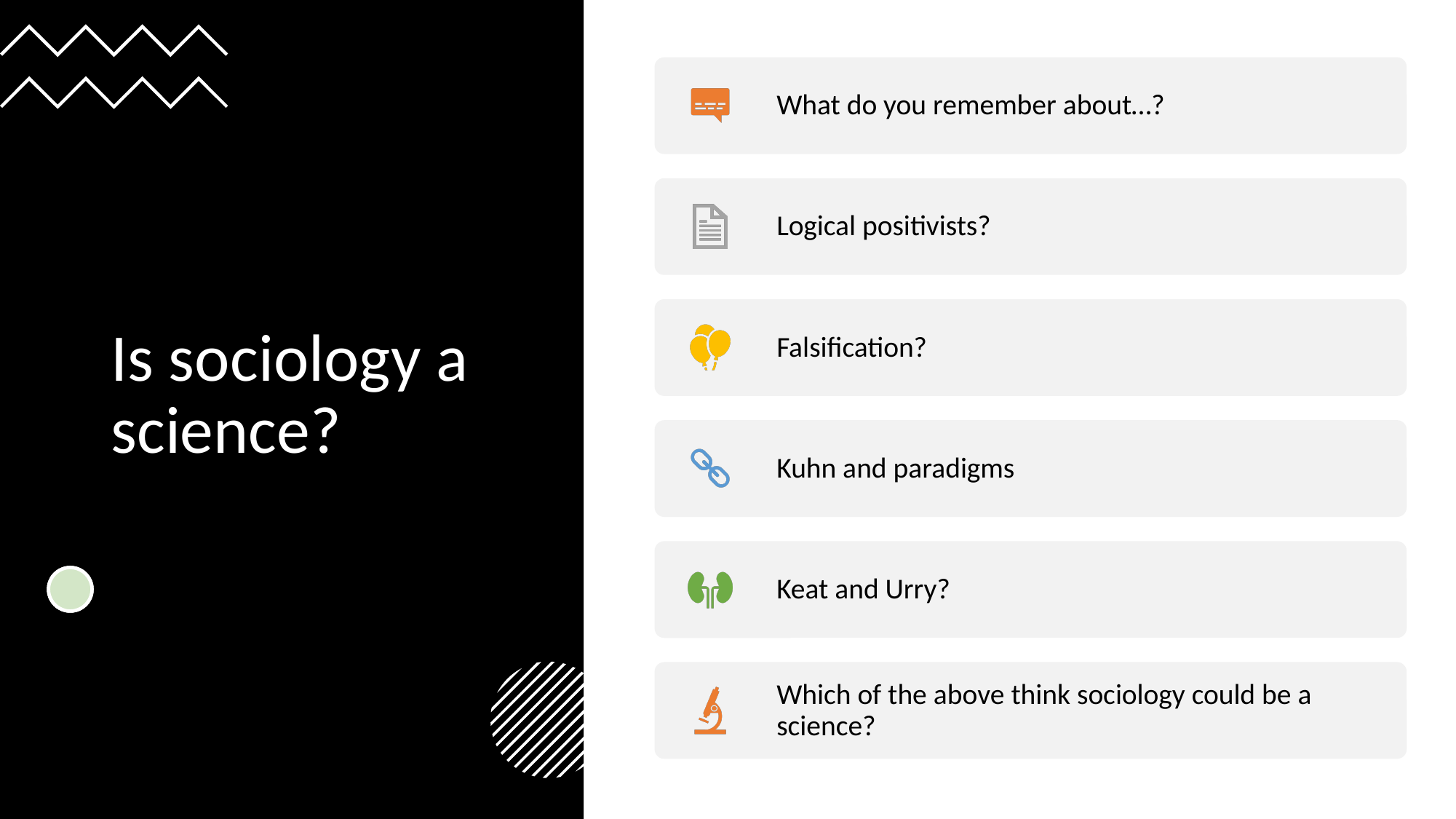

What do you remember about…?
Logical positivists?
Falsification?
Kuhn and paradigms
Keat and Urry?
Which of the above think sociology could be a science?
# Is sociology a science?